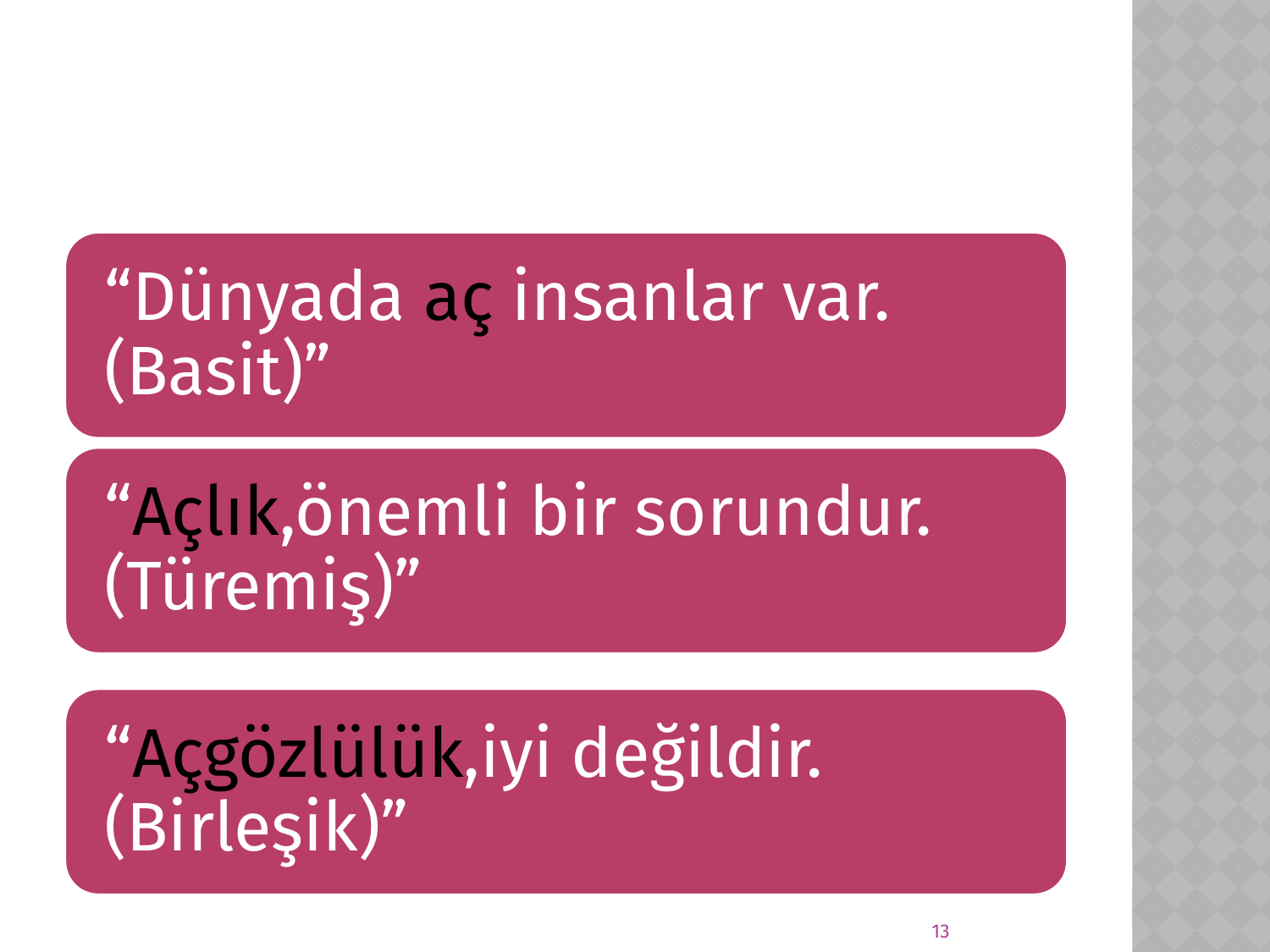

#
“Dünyada aç insanlar var.(Basit)”
“Açgözlülük,iyi değildir.(Birleşik)”
“Açlık,önemli bir sorundur.(Türemiş)”
13